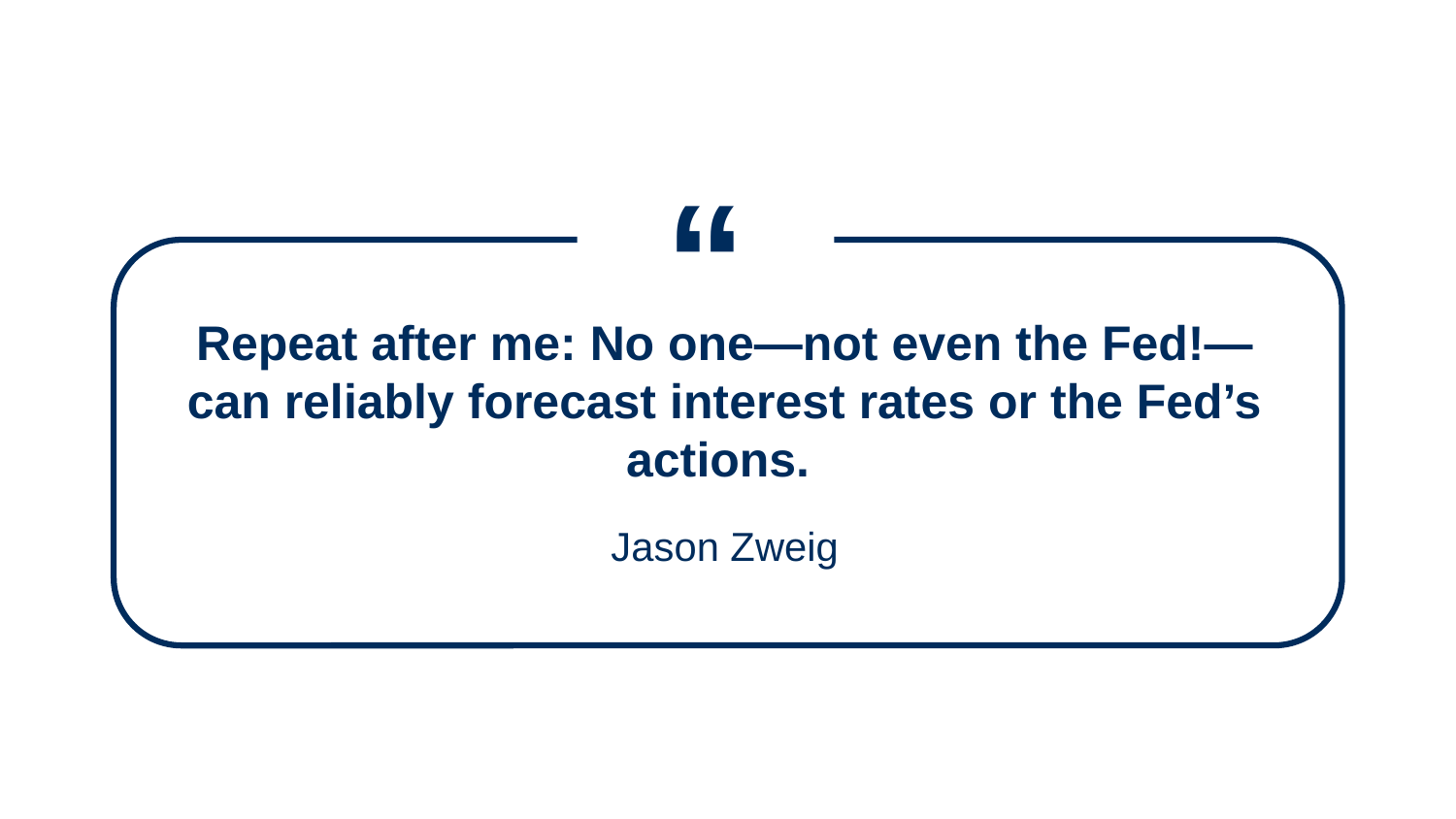

“

Repeat after me: No one—not even the Fed!—can reliably forecast interest rates or the Fed’s actions.
Jason Zweig